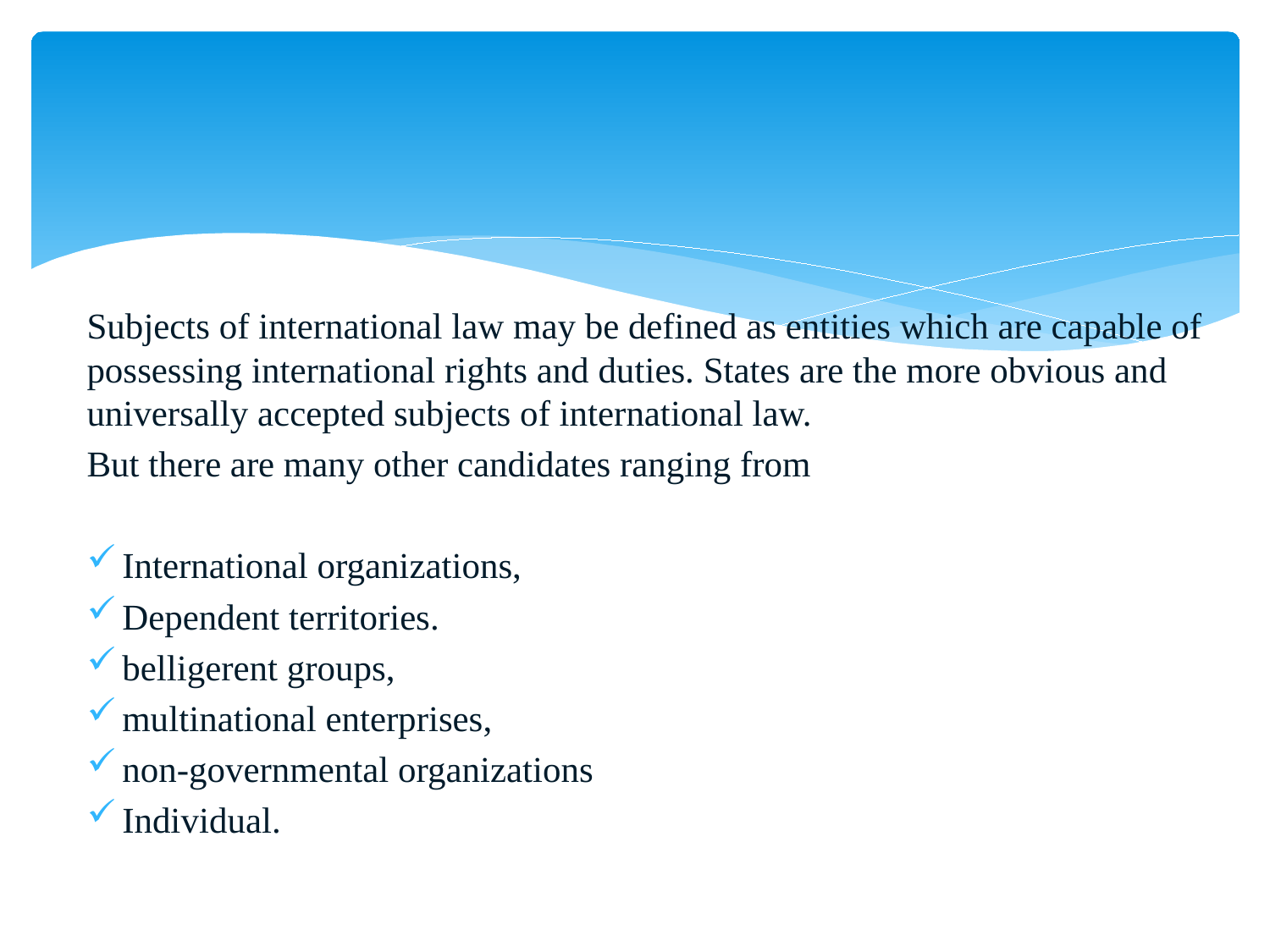

#
Subjects of international law may be defined as entities which are capable of possessing international rights and duties. States are the more obvious and universally accepted subjects of international law.
But there are many other candidates ranging from

International organizations,
Dependent territories.
belligerent groups,
multinational enterprises,
non-governmental organizations
Individual.